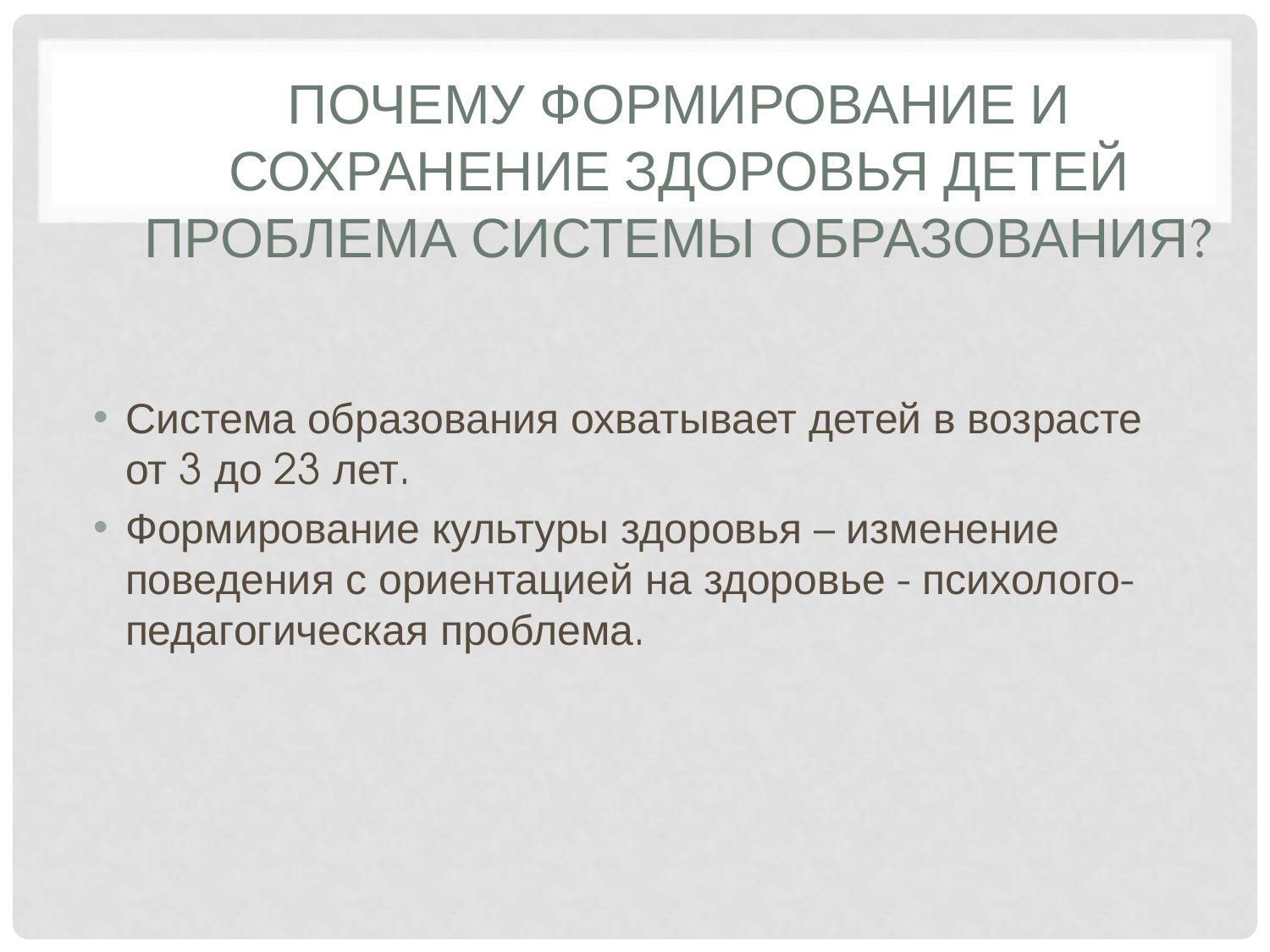

# Почему формирование и сохранение здоровья детей проблема системы образования?
Система образования охватывает детей в возрасте от 3 до 23 лет.
Формирование культуры здоровья – изменение поведения с ориентацией на здоровье - психолого-педагогическая проблема.